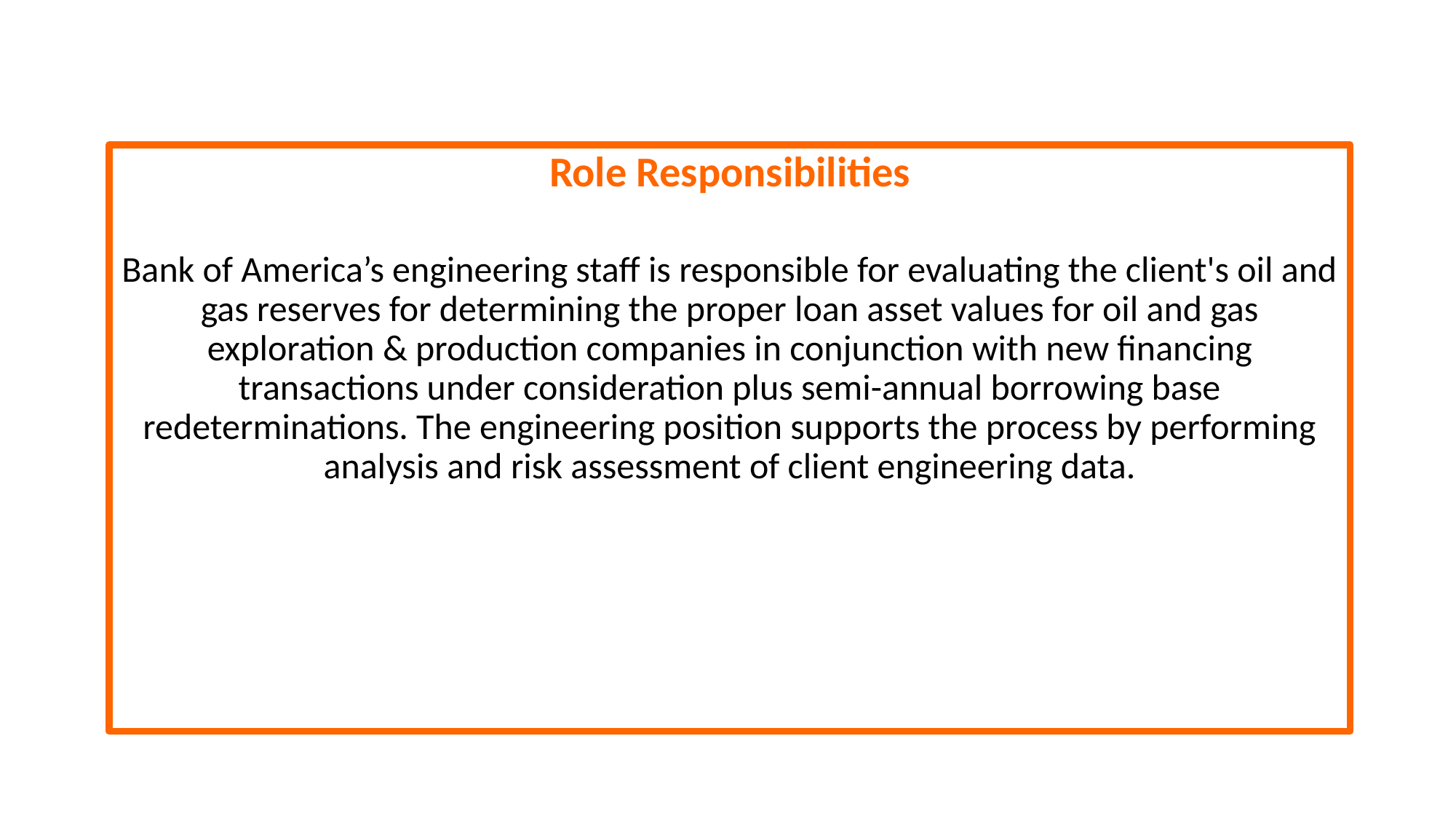

#
Role Responsibilities
Bank of America’s engineering staff is responsible for evaluating the client's oil and gas reserves for determining the proper loan asset values for oil and gas exploration & production companies in conjunction with new financing transactions under consideration plus semi-annual borrowing base redeterminations. The engineering position supports the process by performing analysis and risk assessment of client engineering data.